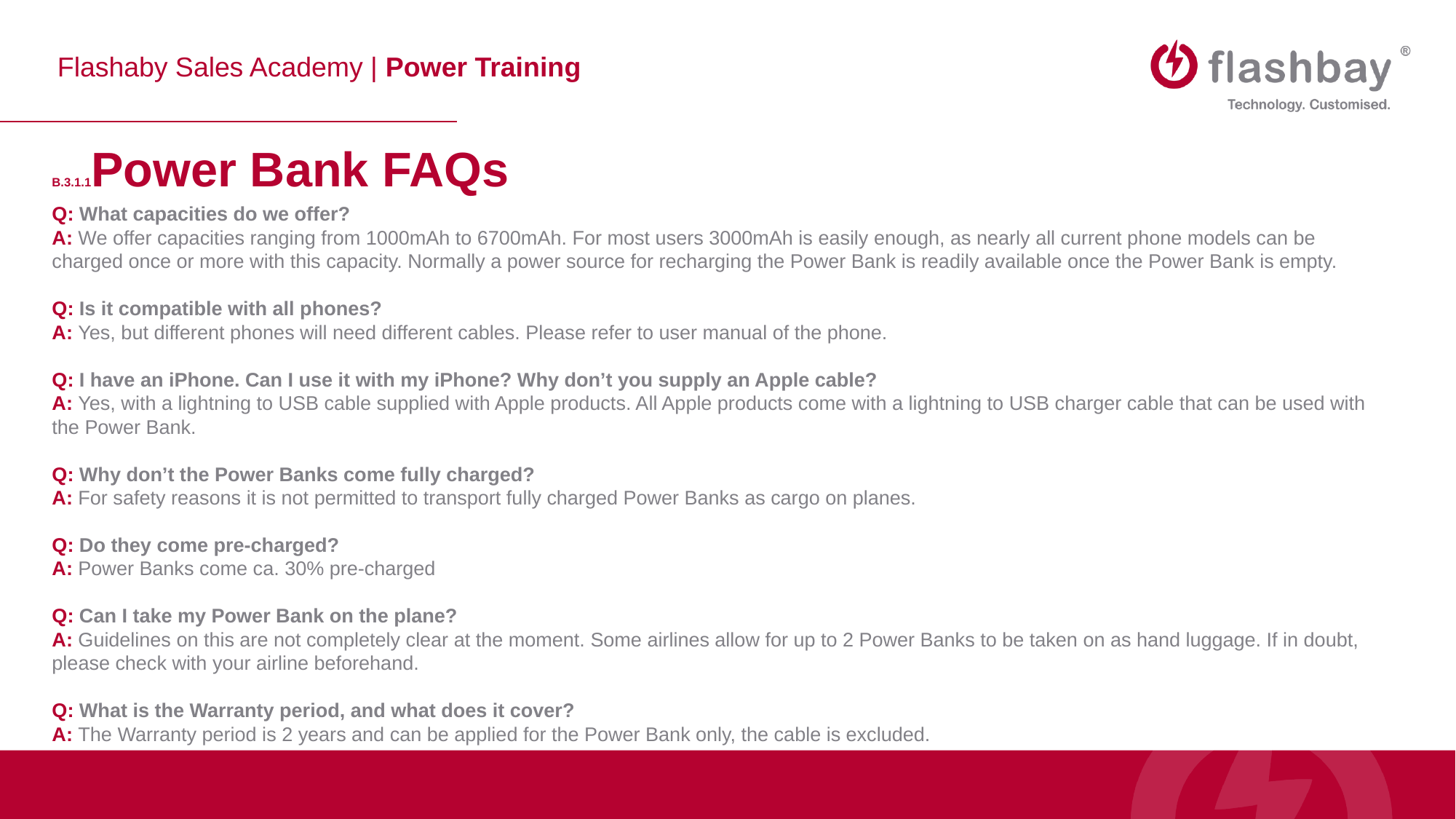

B.3.1.1Power Bank FAQs
Q: What capacities do we offer?
A: We offer capacities ranging from 1000mAh to 6700mAh. For most users 3000mAh is easily enough, as nearly all current phone models can be charged once or more with this capacity. Normally a power source for recharging the Power Bank is readily available once the Power Bank is empty.

Q: Is it compatible with all phones?
A: Yes, but different phones will need different cables. Please refer to user manual of the phone.

Q: I have an iPhone. Can I use it with my iPhone? Why don’t you supply an Apple cable?
A: Yes, with a lightning to USB cable supplied with Apple products. All Apple products come with a lightning to USB charger cable that can be used with the Power Bank.

Q: Why don’t the Power Banks come fully charged?
A: For safety reasons it is not permitted to transport fully charged Power Banks as cargo on planes.

Q: Do they come pre-charged?
A: Power Banks come ca. 30% pre-charged

Q: Can I take my Power Bank on the plane?
A: Guidelines on this are not completely clear at the moment. Some airlines allow for up to 2 Power Banks to be taken on as hand luggage. If in doubt, please check with your airline beforehand.

Q: What is the Warranty period, and what does it cover?
A: The Warranty period is 2 years and can be applied for the Power Bank only, the cable is excluded.